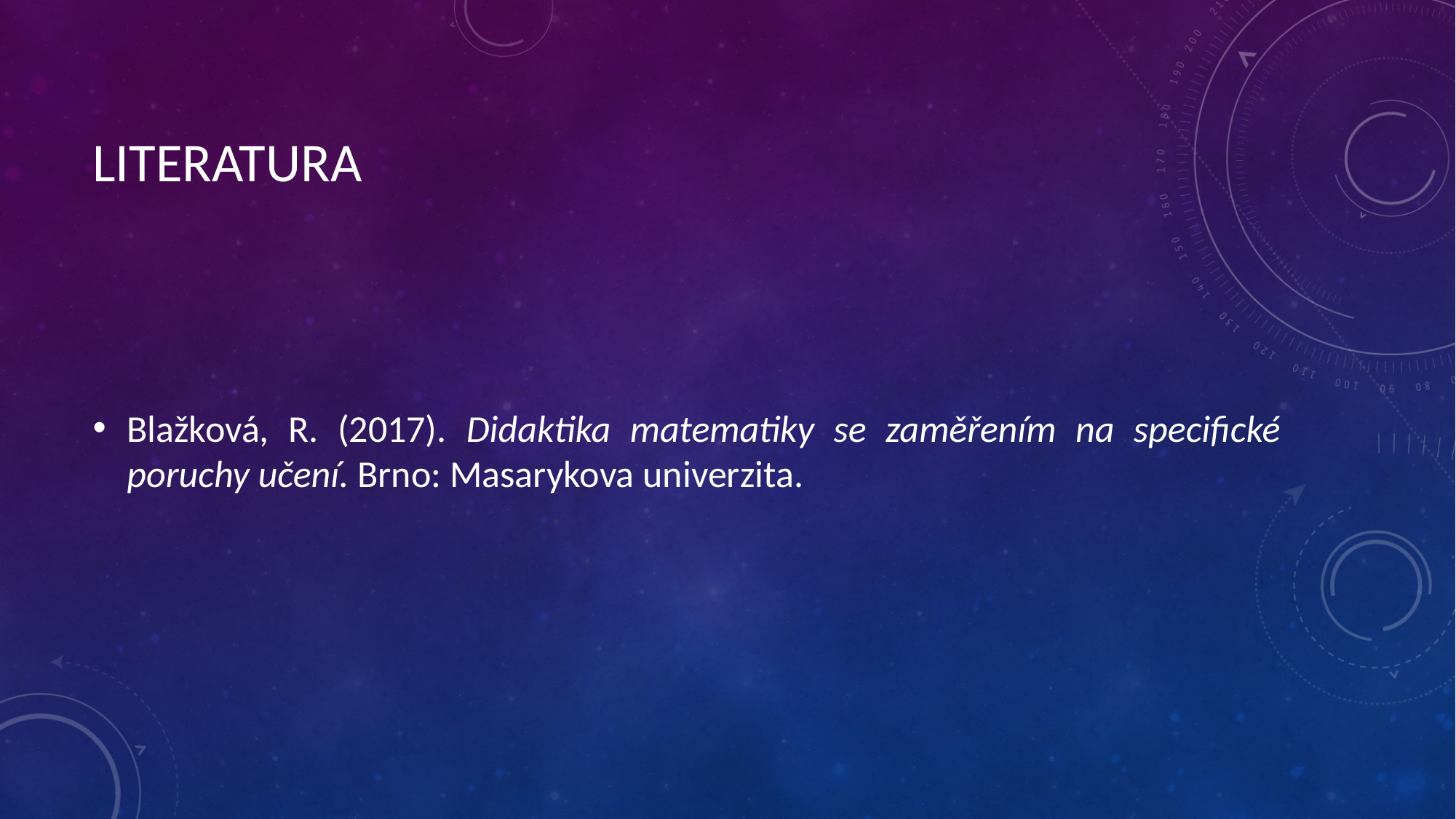

# literatura
Blažková, R. (2017). Didaktika matematiky se zaměřením na specifické poruchy učení. Brno: Masarykova univerzita.